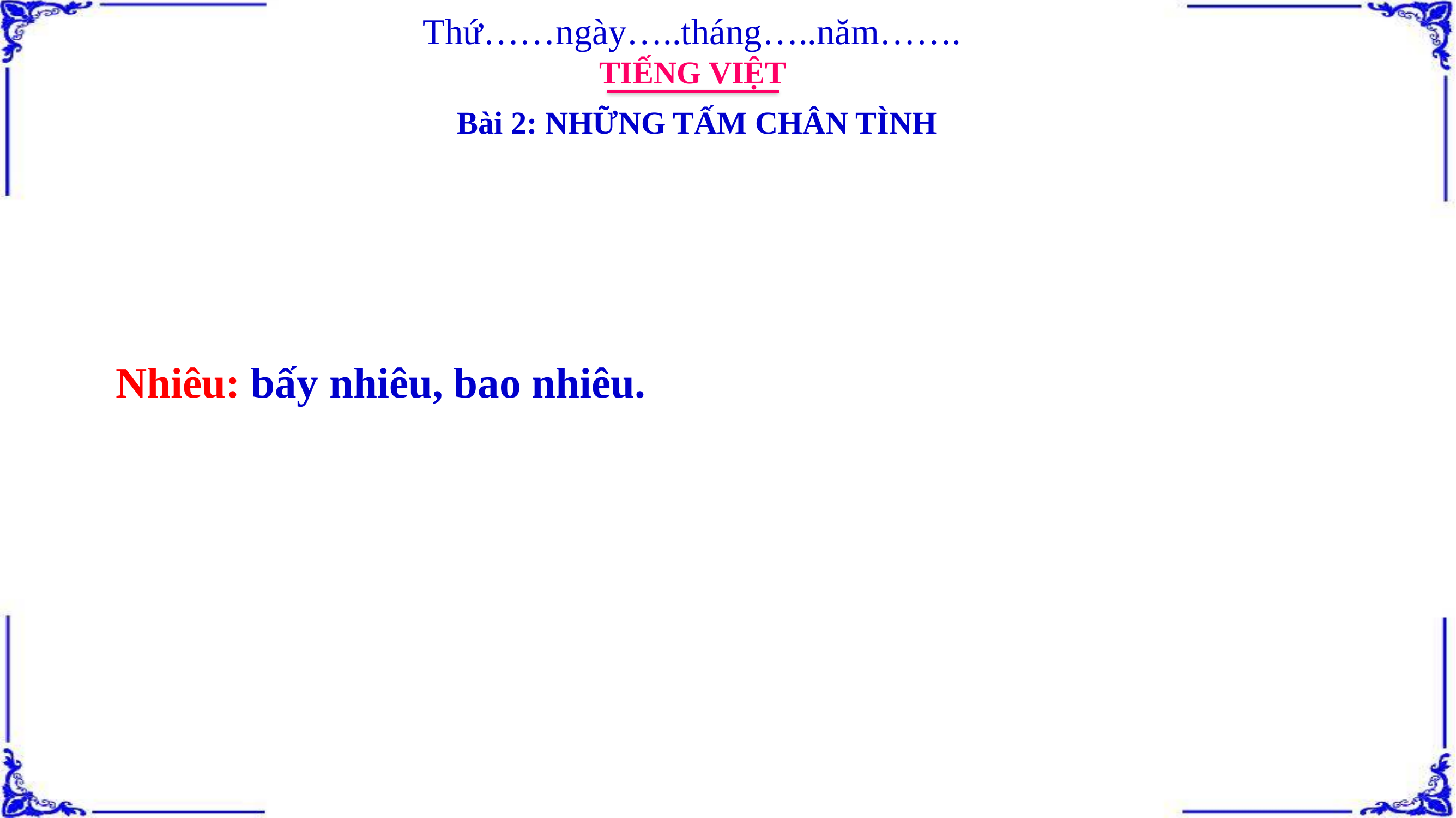

Thứ……ngày…..tháng…..năm…….
TIẾNG VIỆT
Bài 2: NHỮNG TẤM CHÂN TÌNH
Nhiêu: bấy nhiêu, bao nhiêu.